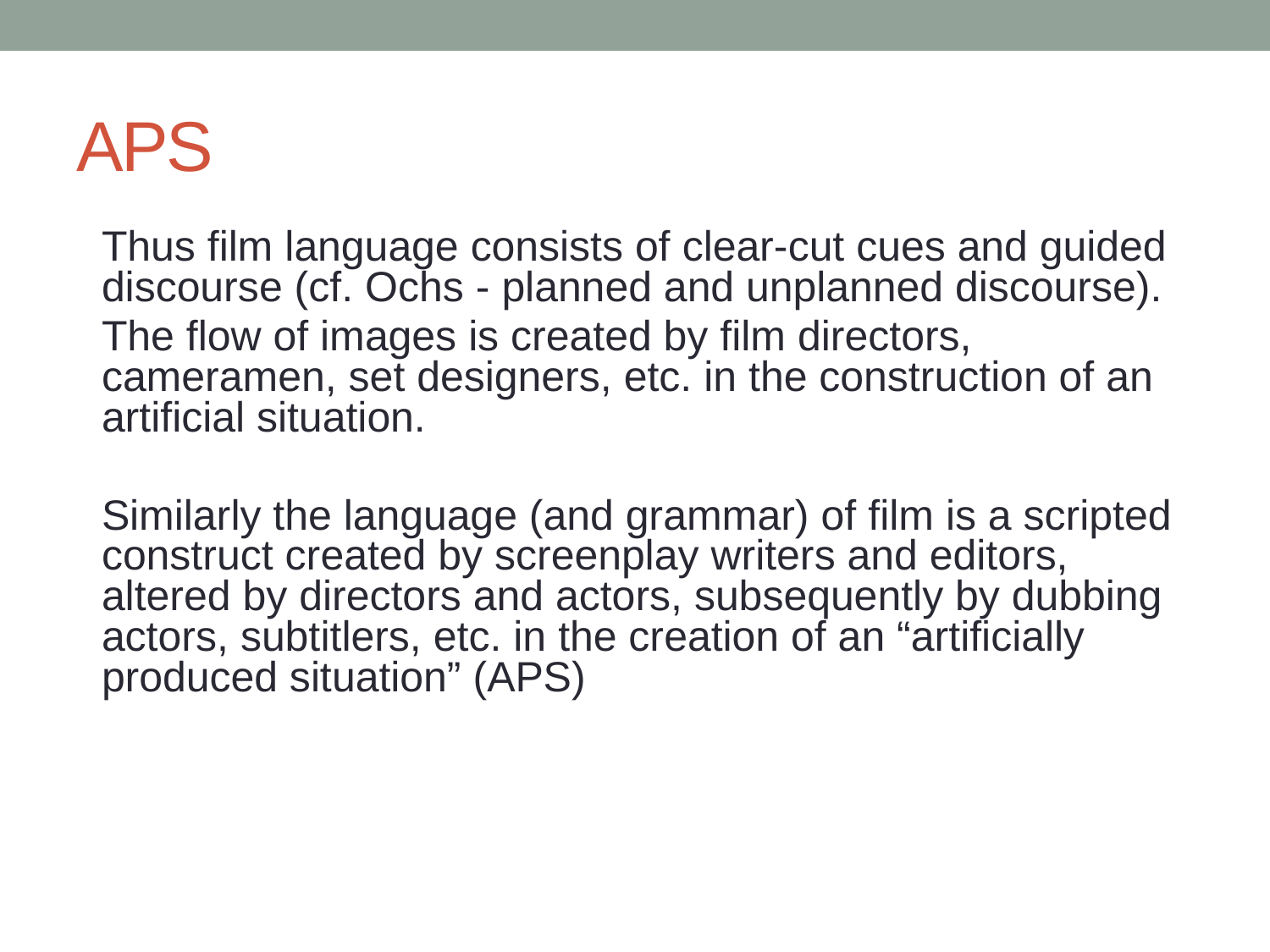

# APS
	Thus film language consists of clear-cut cues and guided discourse (cf. Ochs - planned and unplanned discourse).
	The flow of images is created by film directors, cameramen, set designers, etc. in the construction of an artificial situation.

	Similarly the language (and grammar) of film is a scripted construct created by screenplay writers and editors, altered by directors and actors, subsequently by dubbing actors, subtitlers, etc. in the creation of an “artificially produced situation” (APS)